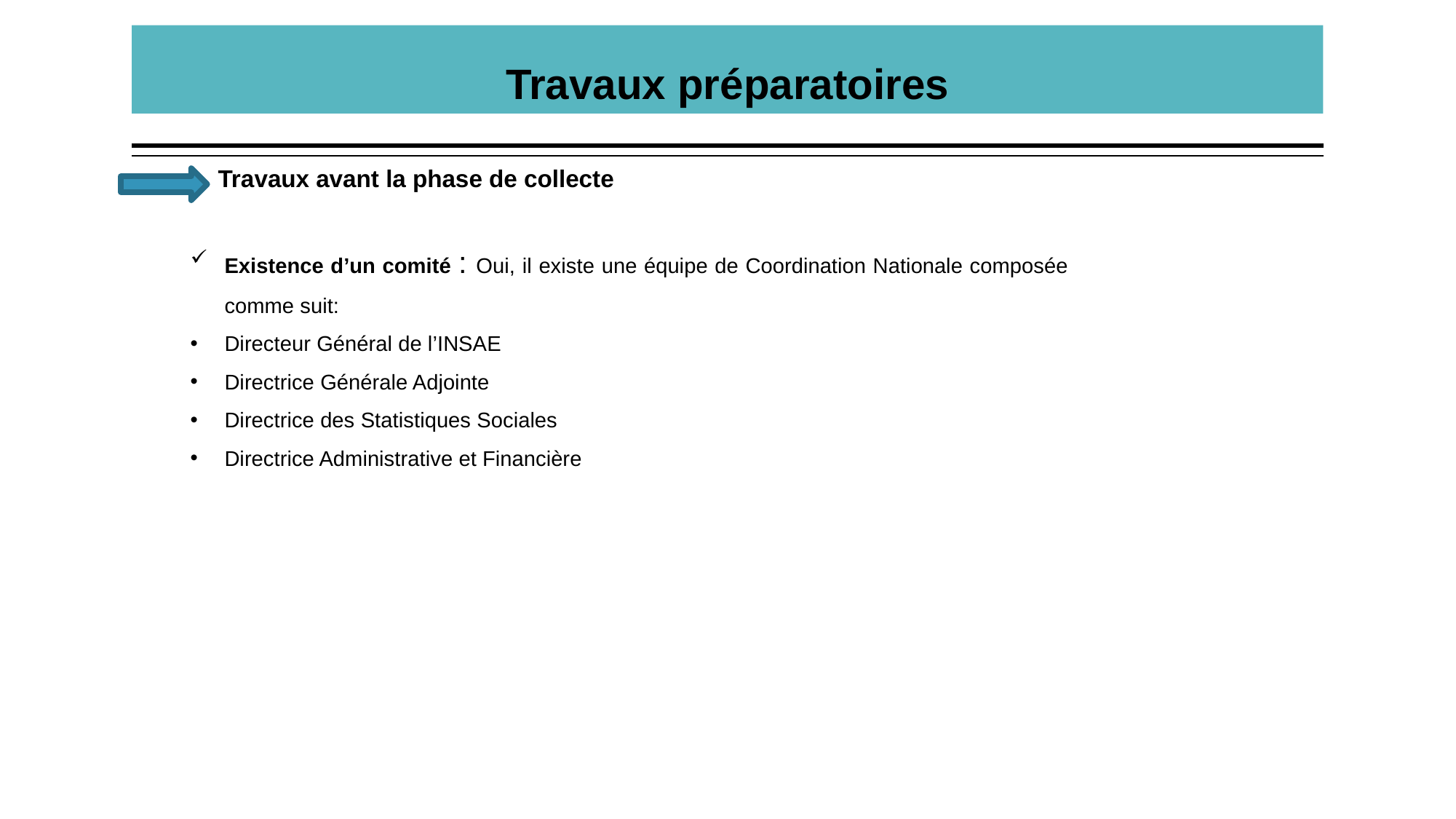

# Travaux préparatoires
Travaux avant la phase de collecte

Existence d’un comité : Oui, il existe une équipe de Coordination Nationale composée comme suit:
Directeur Général de l’INSAE
Directrice Générale Adjointe
Directrice des Statistiques Sociales
Directrice Administrative et Financière